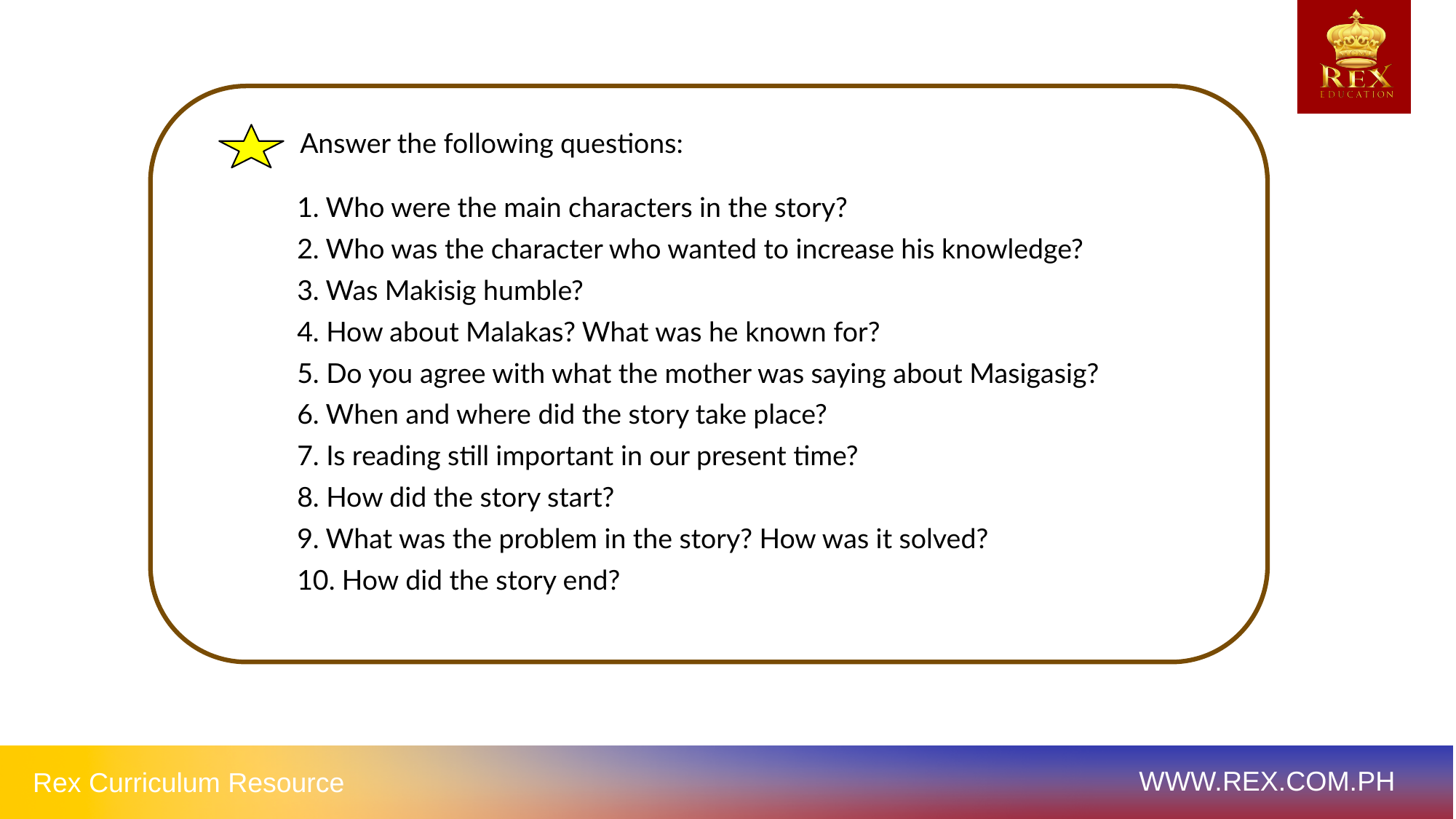

Answer the following questions:

1. Who were the main characters in the story?
2. Who was the character who wanted to increase his knowledge?
3. Was Makisig humble?
4. How about Malakas? What was he known for?
5. Do you agree with what the mother was saying about Masigasig?
6. When and where did the story take place?
7. Is reading still important in our present time?
8. How did the story start?
9. What was the problem in the story? How was it solved?
10. How did the story end?